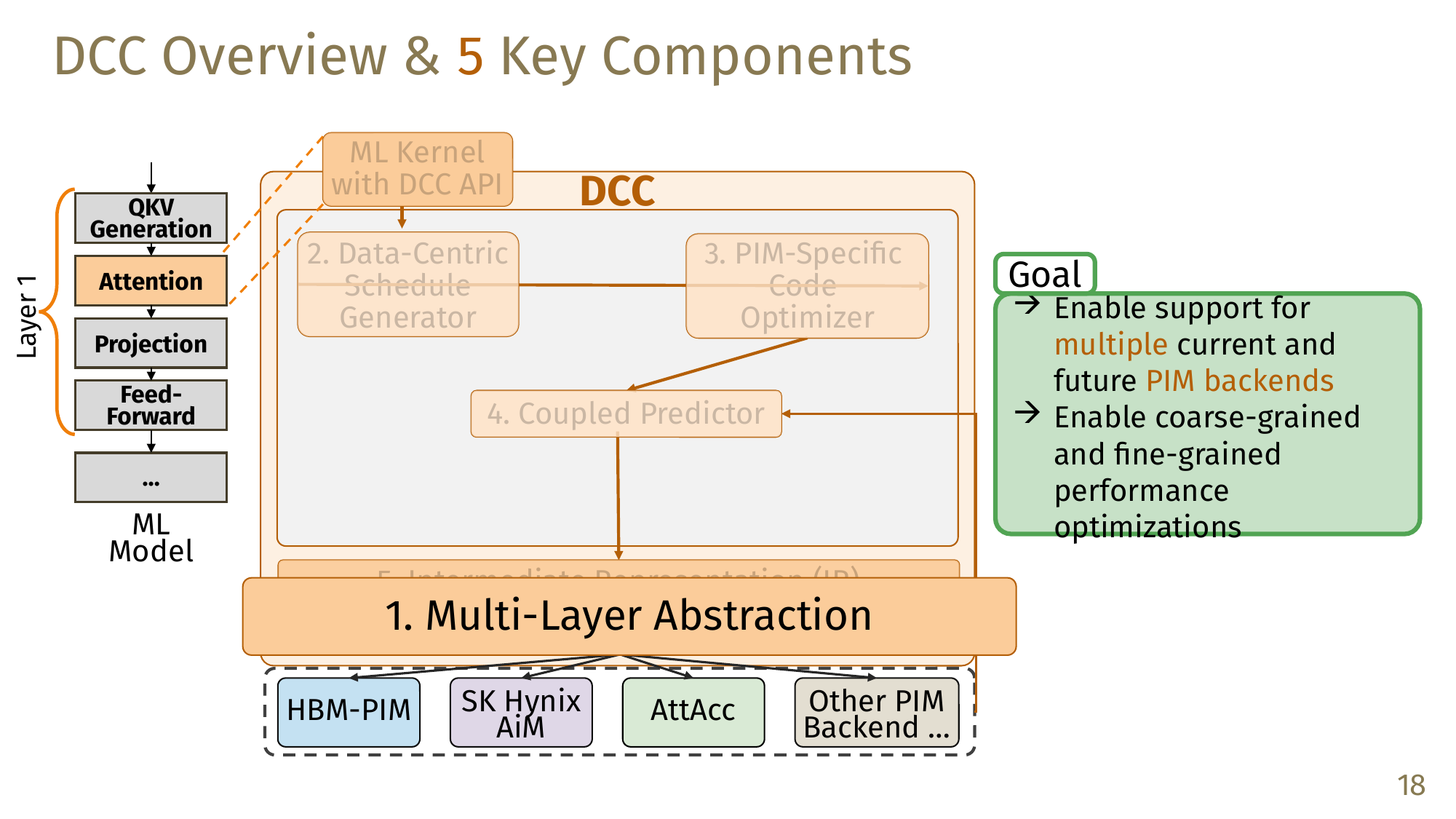

DCC Overview & 5 Key Components
ML Kernel with DCC API

DCC

QKV
Generation

2. Data-Centric Schedule
Generator

3. PIM-Specific
Code
Optimizer

Goal
Attention
Enable support for multiple current and future PIM backends
Enable coarse-grained and fine-grained performance optimizations
Layer 1
Projection
Feed-Forward
4. Coupled Predictor

…
ML Model
5. Intermediate Representation (IR)

1. Multi-Layer Abstraction
1. Multi-Layer Abstraction

HBM-PIM
SK Hynix AiM
AttAcc
Other PIM Backend …
18